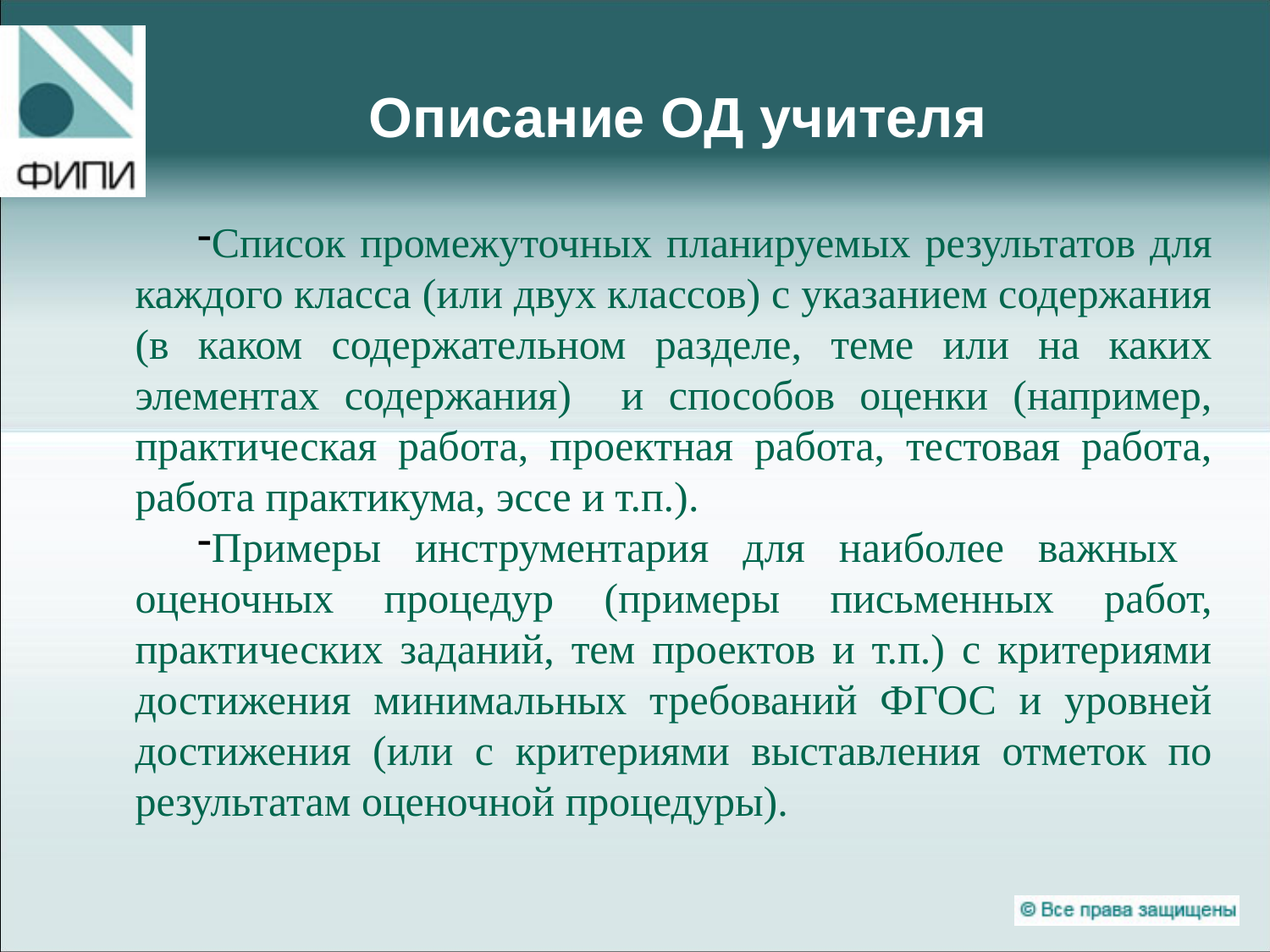

# Описание ОД учителя

Список промежуточных планируемых результатов для каждого класса (или двух классов) с указанием содержания (в каком содержательном разделе, теме или на каких элементах содержания)  и способов оценки (например, практическая работа, проектная работа, тестовая работа, работа практикума, эссе и т.п.).
Примеры инструментария для наиболее важных  оценочных процедур (примеры письменных работ, практических заданий, тем проектов и т.п.) с критериями достижения минимальных требований ФГОС и уровней достижения (или с критериями выставления отметок по результатам оценочной процедуры).